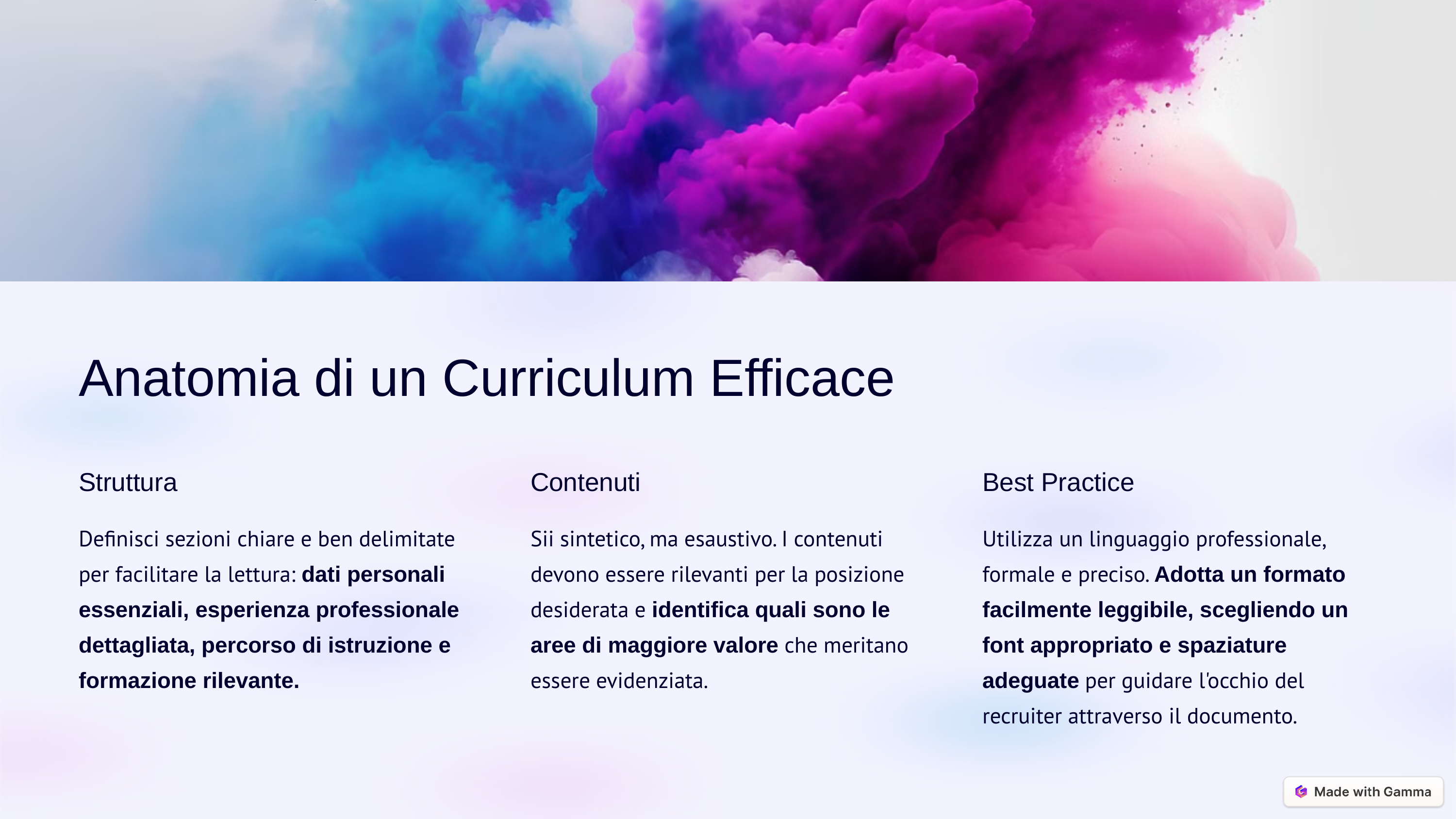

Anatomia di un Curriculum Efficace

Struttura

Contenuti

Best Practice

Definisci sezioni chiare e ben delimitate per facilitare la lettura: dati personali essenziali, esperienza professionale dettagliata, percorso di istruzione e formazione rilevante.

Sii sintetico, ma esaustivo. I contenuti devono essere rilevanti per la posizione desiderata e identifica quali sono le aree di maggiore valore che meritano essere evidenziata.

Utilizza un linguaggio professionale, formale e preciso. Adotta un formato facilmente leggibile, scegliendo un font appropriato e spaziature adeguate per guidare l'occhio del recruiter attraverso il documento.